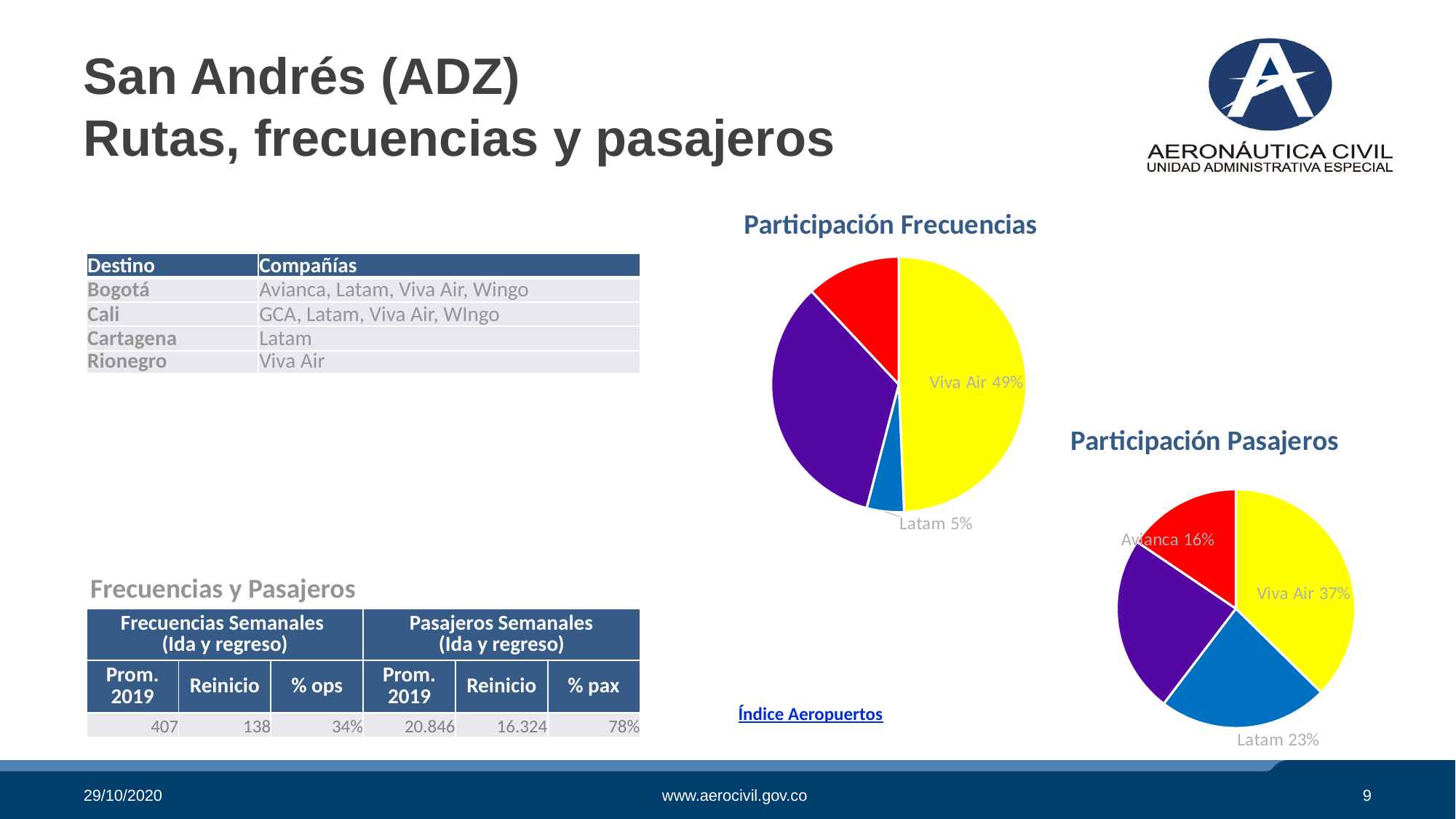

# San Andrés (ADZ) Rutas, frecuencias y pasajeros

### Chart:

| Category | Participación Frecuencias |
|---|---|
| Viva Air | 8648.0 |
| Easy | 0.0 |
| Latam | 828.0 |
| Wingo | 5952.0 |
| Satena | 0.0 |
| Avianca | 2100.0 |
| Destino | Compañías |
| --- | --- |
| Bogotá | Avianca, Latam, Viva Air, Wingo |
| Cali | GCA, Latam, Viva Air, WIngo |
| Cartagena | Latam |
| Rionegro | Viva Air |

### Chart:

| Category | Participación Pasajeros |
|---|---|
| Viva Air | 8648.0 |
| Easy | 0.0 |
| Latam | 5320.0 |
| Wingo | 5580.0 |
| Satena | 0.0 |
| Avianca | 3600.0 |
Frecuencias y Pasajeros
| Frecuencias Semanales (Ida y regreso) |  |  | Pasajeros Semanales (Ida y regreso) |  |  |
| --- | --- | --- | --- | --- | --- |
| Prom. 2019 | Reinicio | % ops | Prom. 2019 | Reinicio | % pax |
| 407 | 138 | 34% | 20.846 | 16.324 | 78% |
Índice Aeropuertos
29/10/2020
www.aerocivil.gov.co
9